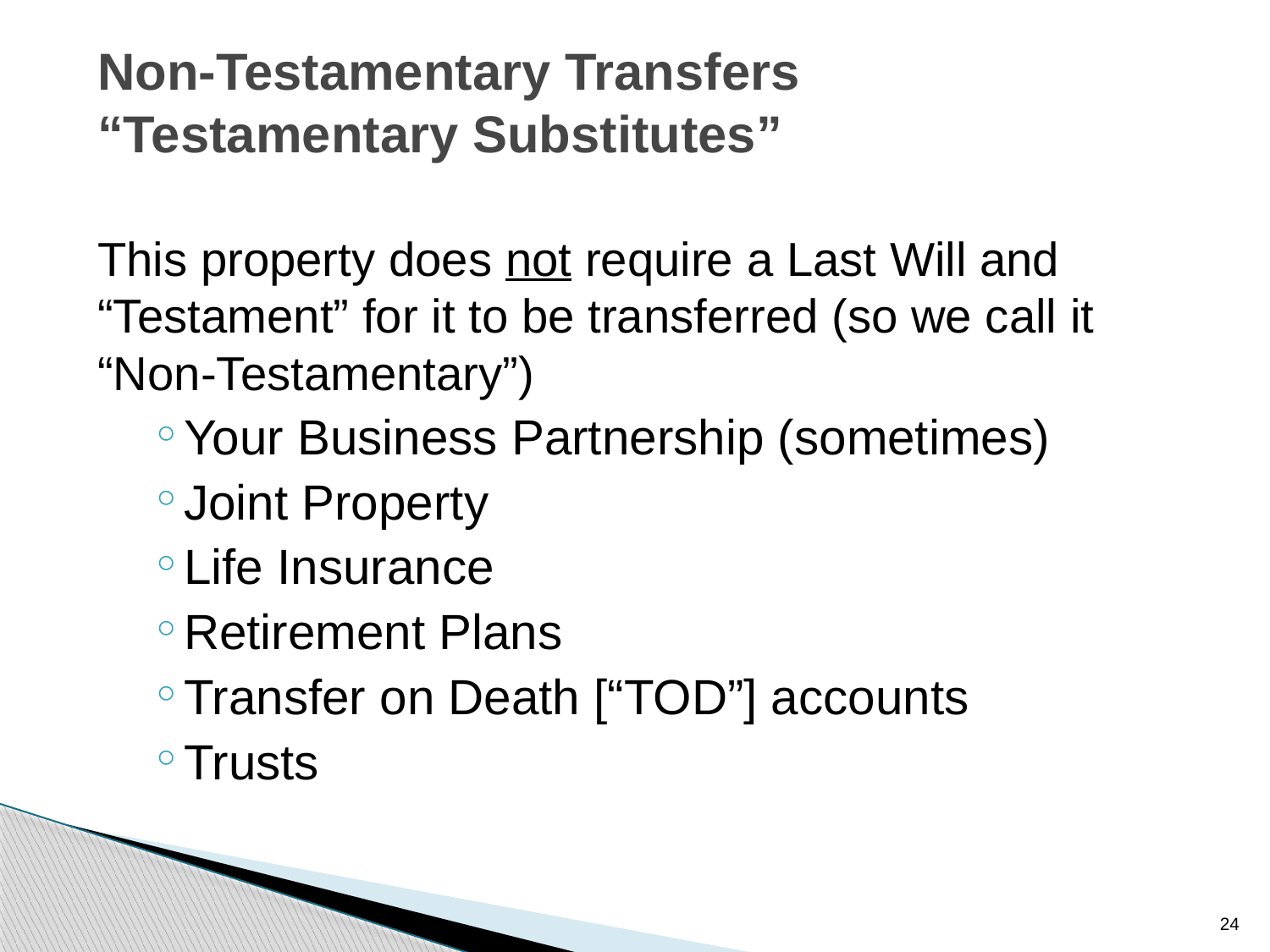

# Non-Testamentary Transfers “Testamentary Substitutes”
This property does not require a Last Will and “Testament” for it to be transferred (so we call it “Non-Testamentary”)
Your Business Partnership (sometimes)
Joint Property
Life Insurance
Retirement Plans
Transfer on Death [“TOD”] accounts
Trusts
24